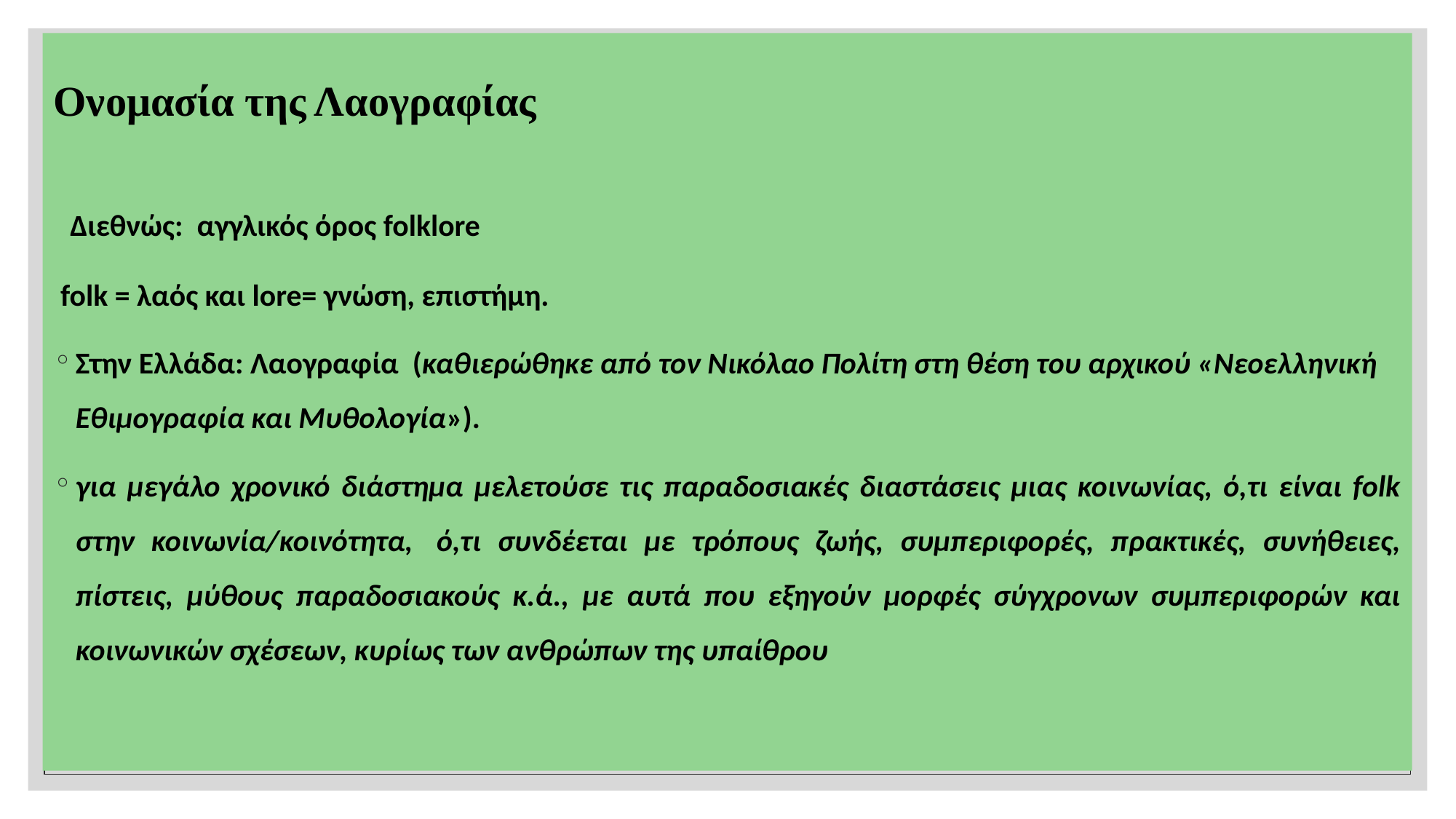

# Ονομασία της Λαογραφίας
  Διεθνώς:  αγγλικός όρος folklore
 folk = λαός και lore= γνώση, επιστήμη.
Στην Ελλάδα: Λαογραφία  (καθιερώθηκε από τον Νικόλαο Πολίτη στη θέση του αρχικού «Νεοελληνική Εθιμογραφία και Μυθολογία»).
για μεγάλο χρονικό διάστημα μελετούσε τις παραδοσιακές διαστάσεις μιας κοινωνίας, ό,τι είναι folk στην κοινωνία/κοινότητα,  ό,τι συνδέεται με τρόπους ζωής, συμπεριφορές, πρακτικές, συνήθειες, πίστεις, μύθους παραδοσιακούς κ.ά., με αυτά που εξηγούν μορφές σύγχρονων συμπεριφορών και κοινωνικών σχέσεων, κυρίως των ανθρώπων της υπαίθρου